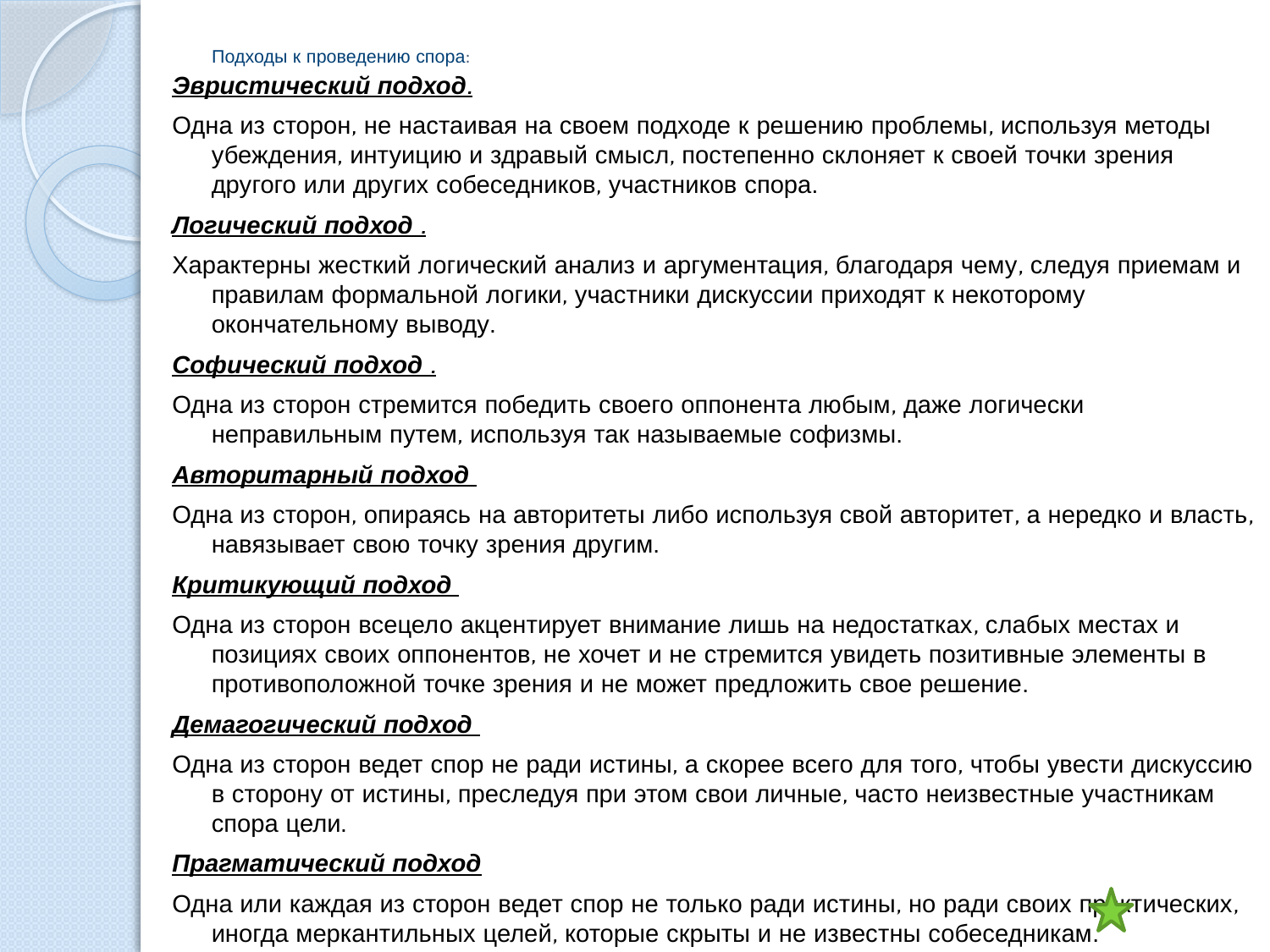

# Подходы к проведению спора:
Эвристический подход.
Одна из сторон, не настаивая на своем подходе к решению проблемы, используя методы убеждения, интуицию и здравый смысл, постепенно склоняет к своей точки зрения другого или других собеседников, участников спора.
Логический подход .
Характерны жесткий логический анализ и аргументация, благодаря чему, следуя приемам и правилам формальной логики, участники дискуссии приходят к некоторому окончательному выводу.
Софический подход .
Одна из сторон стремится победить своего оппонента любым, даже логически неправильным путем, используя так называемые софизмы.
Авторитарный подход
Одна из сторон, опираясь на авторитеты либо используя свой авторитет, а нередко и власть, навязывает свою точку зрения другим.
Критикующий подход
Одна из сторон всецело акцентирует внимание лишь на недостатках, слабых местах и позициях своих оппонентов, не хочет и не стремится увидеть позитивные элементы в противоположной точке зрения и не может предложить свое решение.
Демагогический подход
Одна из сторон ведет спор не ради истины, а скорее всего для того, чтобы увести дискуссию в сторону от истины, преследуя при этом свои личные, часто неизвестные участникам спора цели.
Прагматический подход
Одна или каждая из сторон ведет спор не только ради истины, но ради своих практических, иногда меркантильных целей, которые скрыты и не известны собеседникам.